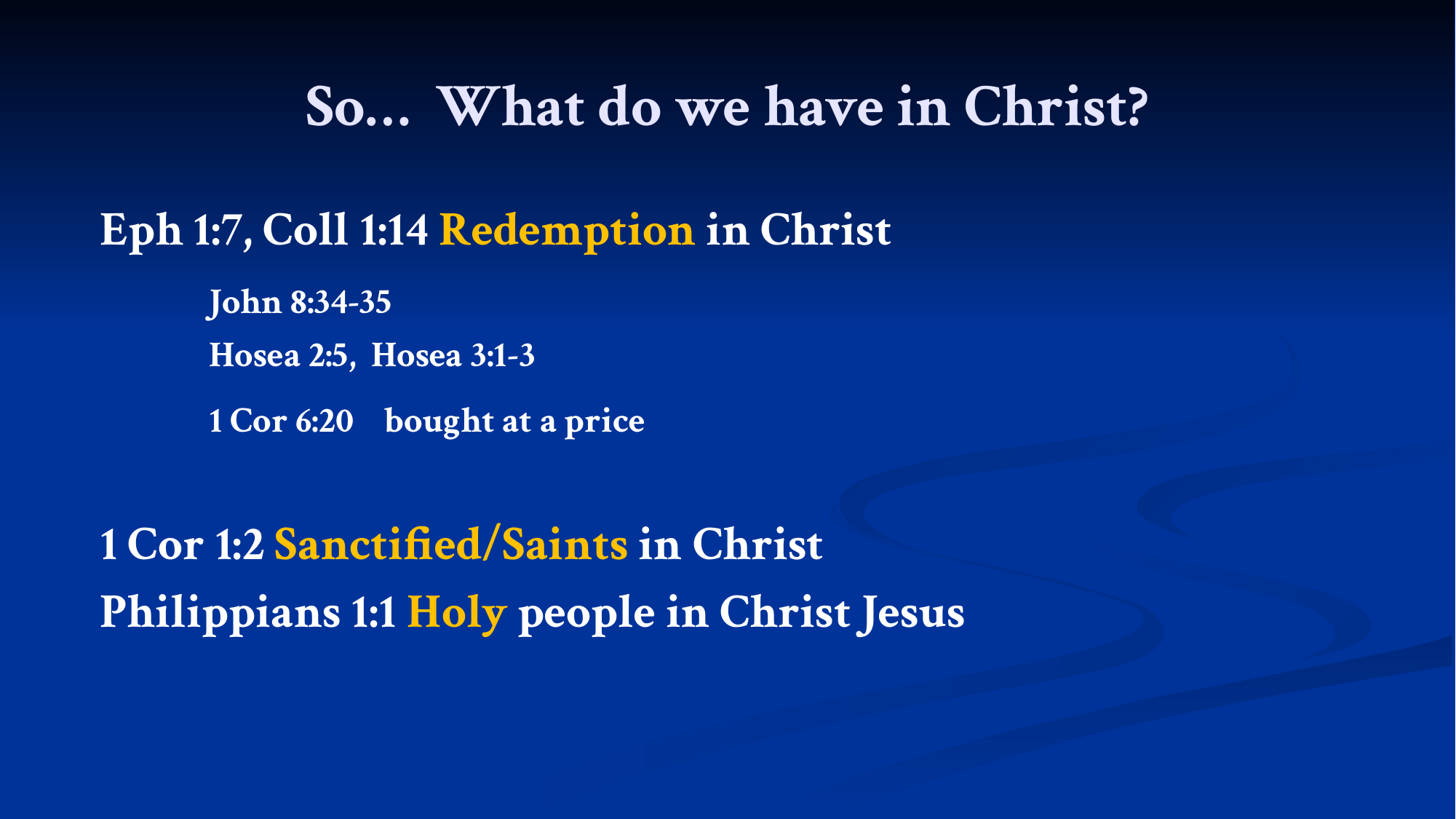

# So…  What do we have in Christ?
Eph 1:7, Coll 1:14 Redemption in Christ
	John 8:34-35
	Hosea 2:5,  Hosea 3:1-3
	1 Cor 6:20    bought at a price

1 Cor 1:2 Sanctified/Saints in Christ
Philippians 1:1 Holy people in Christ Jesus